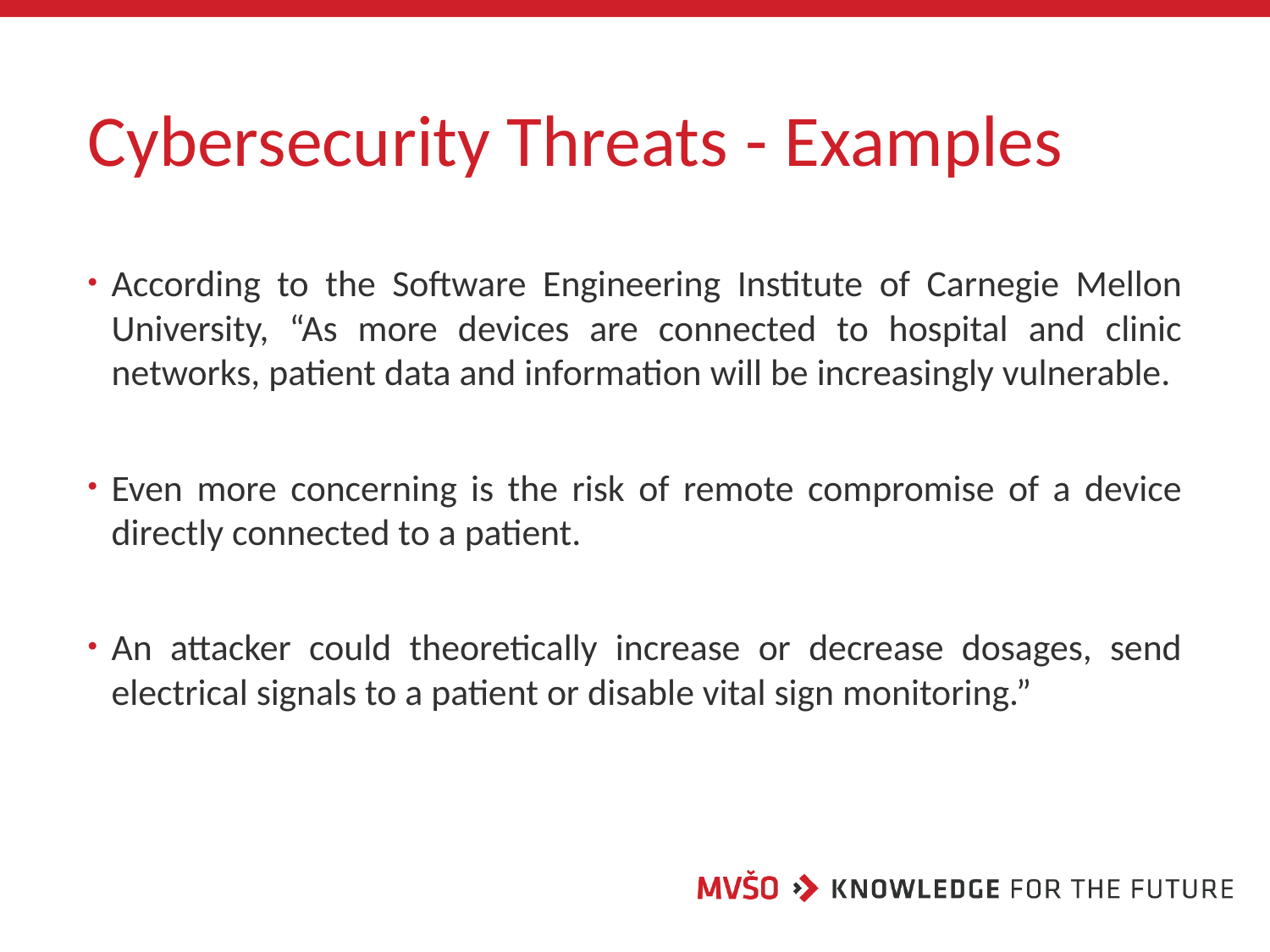

# Cybersecurity Threats - Examples
According to the Software Engineering Institute of Carnegie Mellon University, “As more devices are connected to hospital and clinic networks, patient data and information will be increasingly vulnerable.

Even more concerning is the risk of remote compromise of a device directly connected to a patient.

An attacker could theoretically increase or decrease dosages, send electrical signals to a patient or disable vital sign monitoring.”